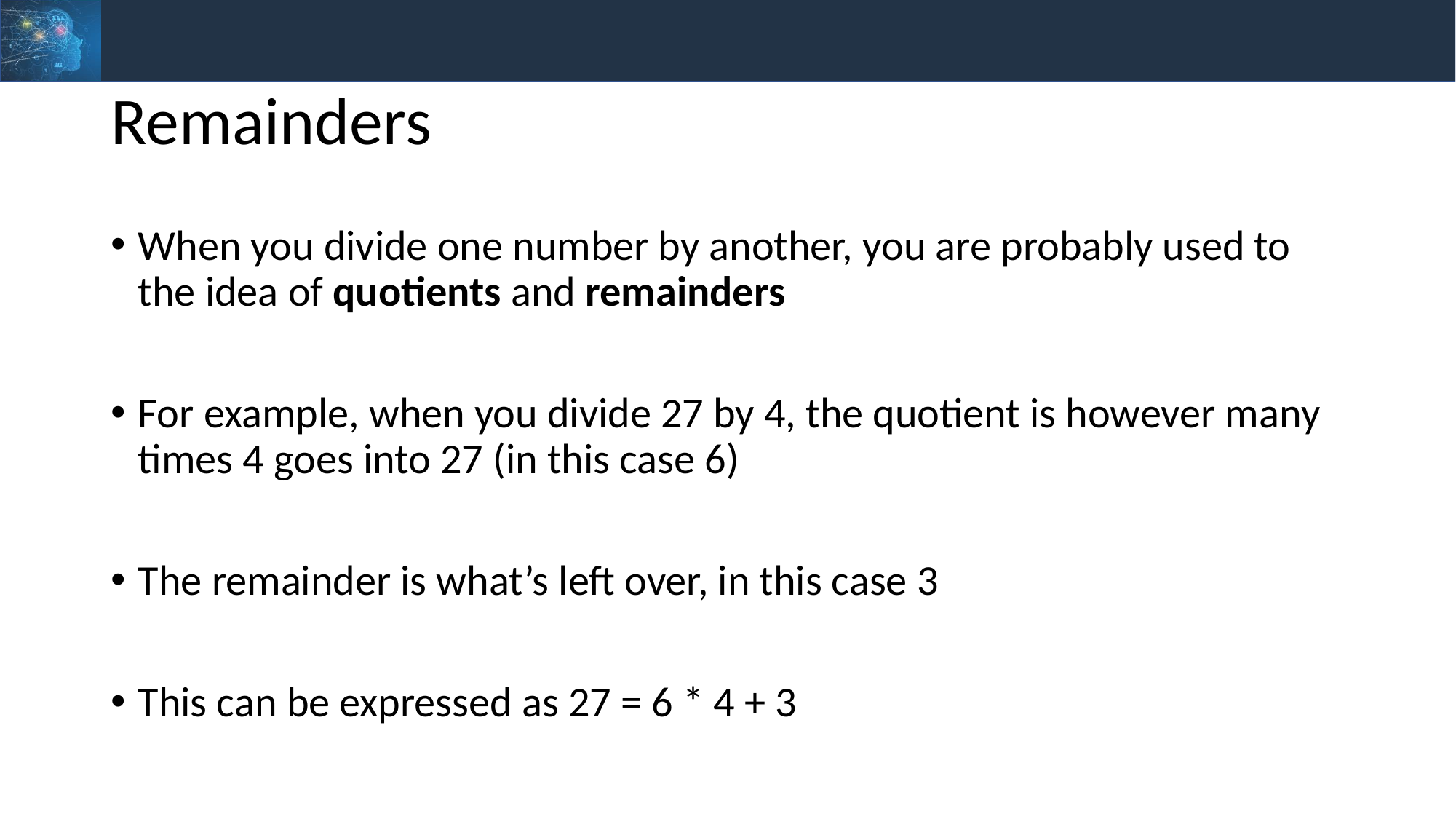

# Remainders
When you divide one number by another, you are probably used to the idea of quotients and remainders

For example, when you divide 27 by 4, the quotient is however many times 4 goes into 27 (in this case 6)

The remainder is what’s left over, in this case 3

This can be expressed as 27 = 6 * 4 + 3